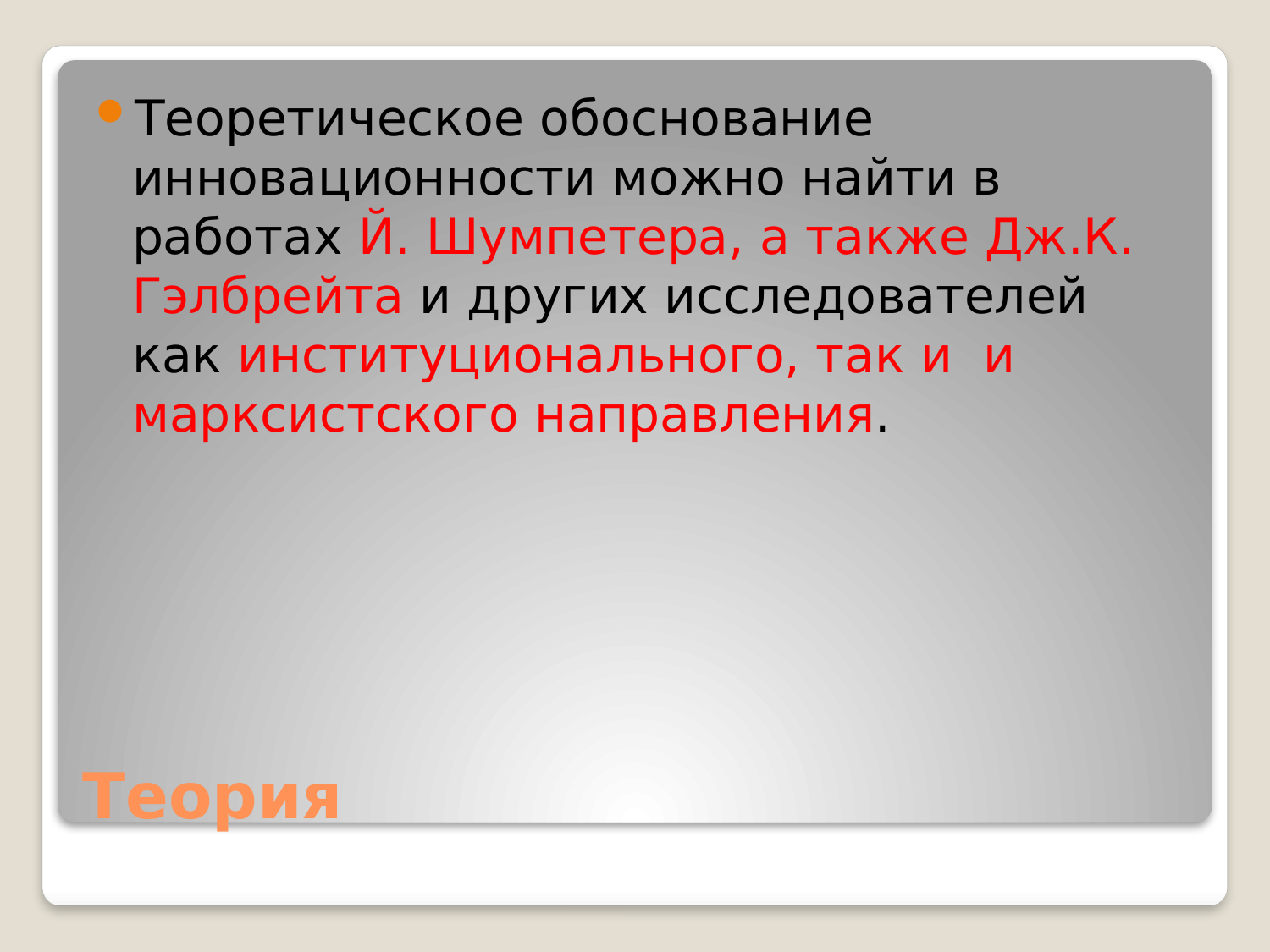

Теоретическое обоснование инновационности можно найти в работах Й. Шумпетера, а также Дж.К. Гэлбрейта и других исследователей как институционального, так и  и марксистского направления.

# Теория